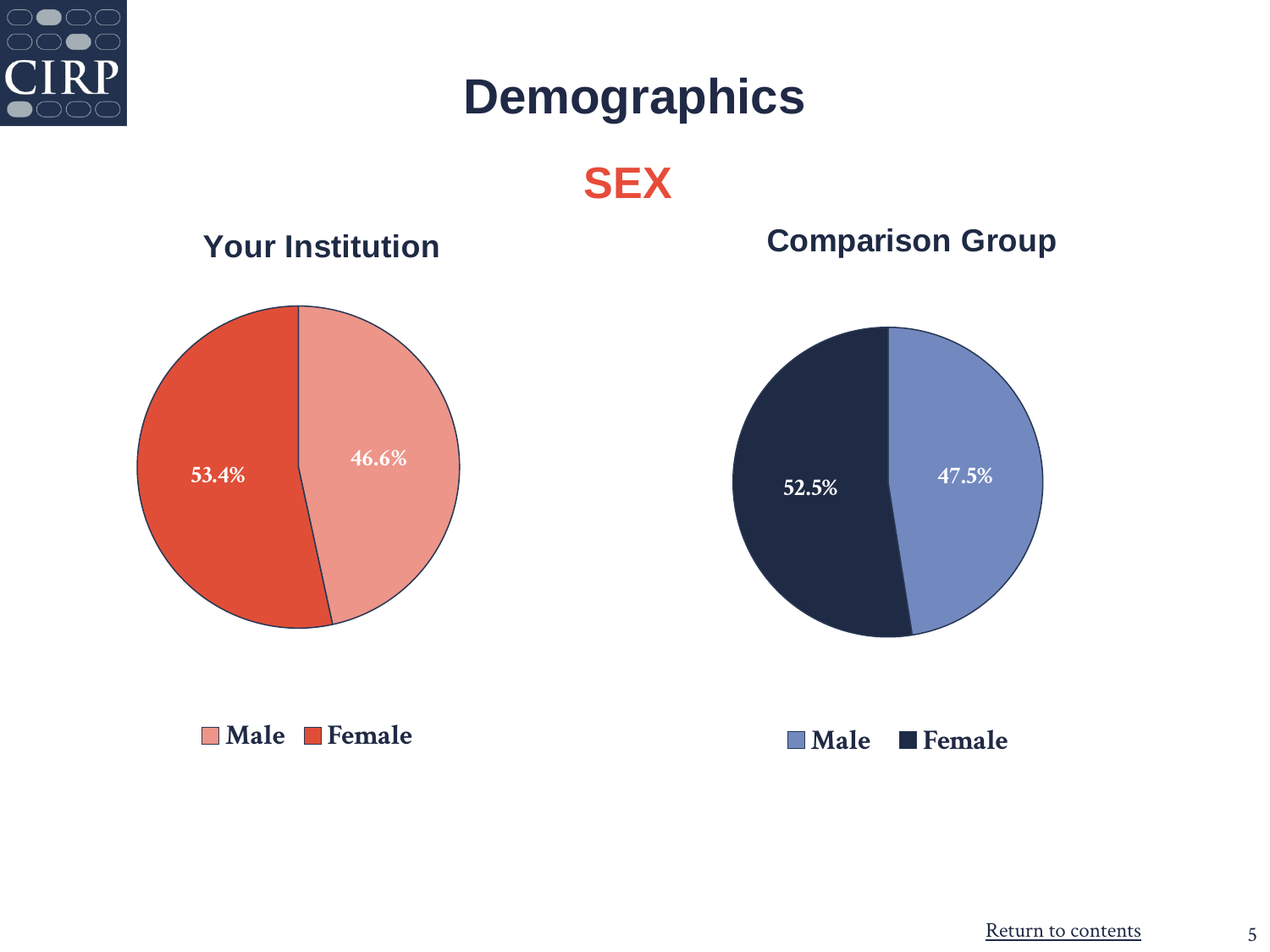

# Demographics
SEX

### Chart

| Category | Institution |
|---|---|
| Male | 0.466 |
| Female | 0.534 |

### Chart

| Category | Comparision Institution |
|---|---|
| Male | 0.475 |
| Female | 0.525 |
5